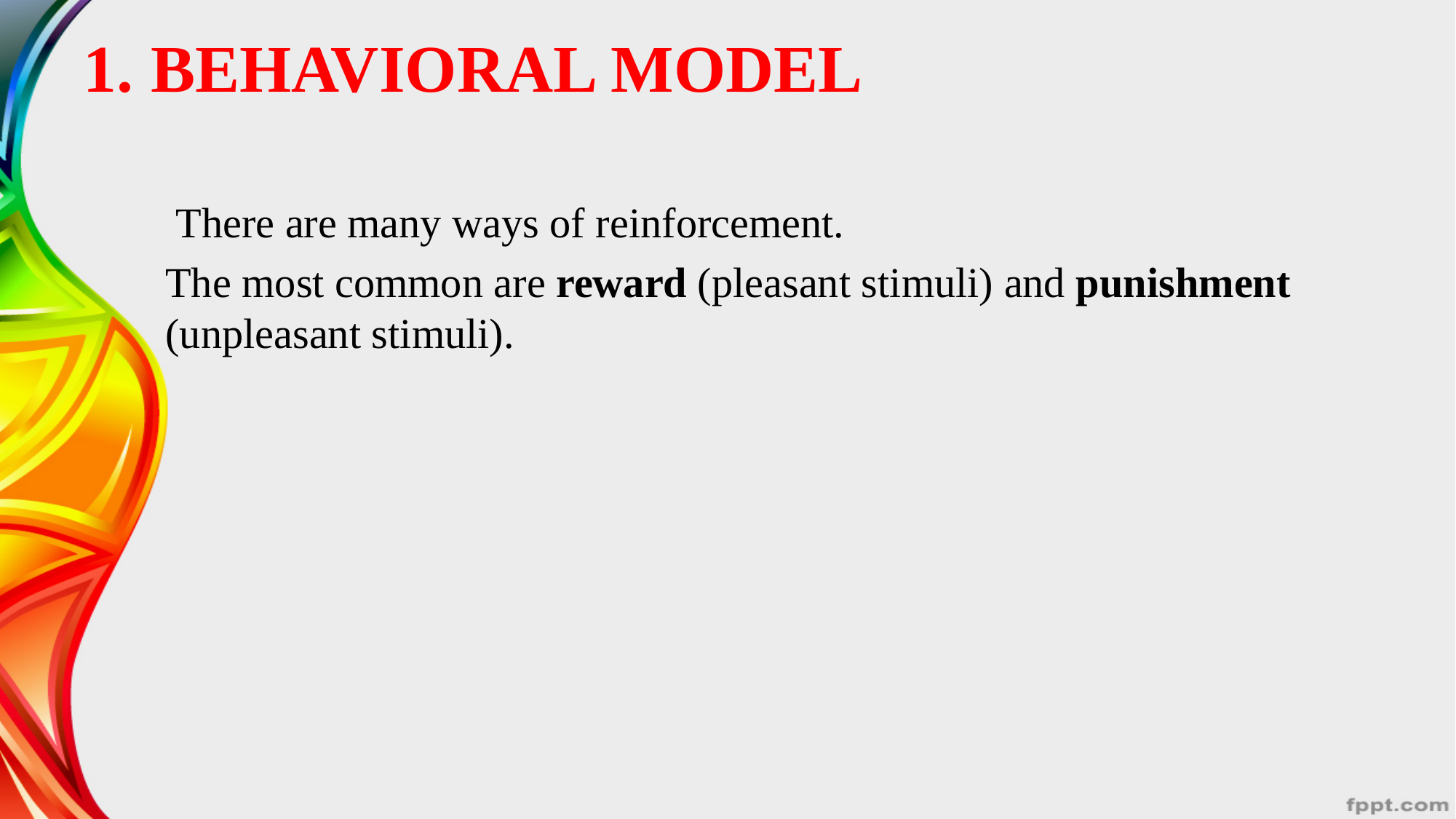

# 1. BEHAVIORAL MODEL
 There are many ways of reinforcement.
The most common are reward (pleasant stimuli) and punishment (unpleasant stimuli).